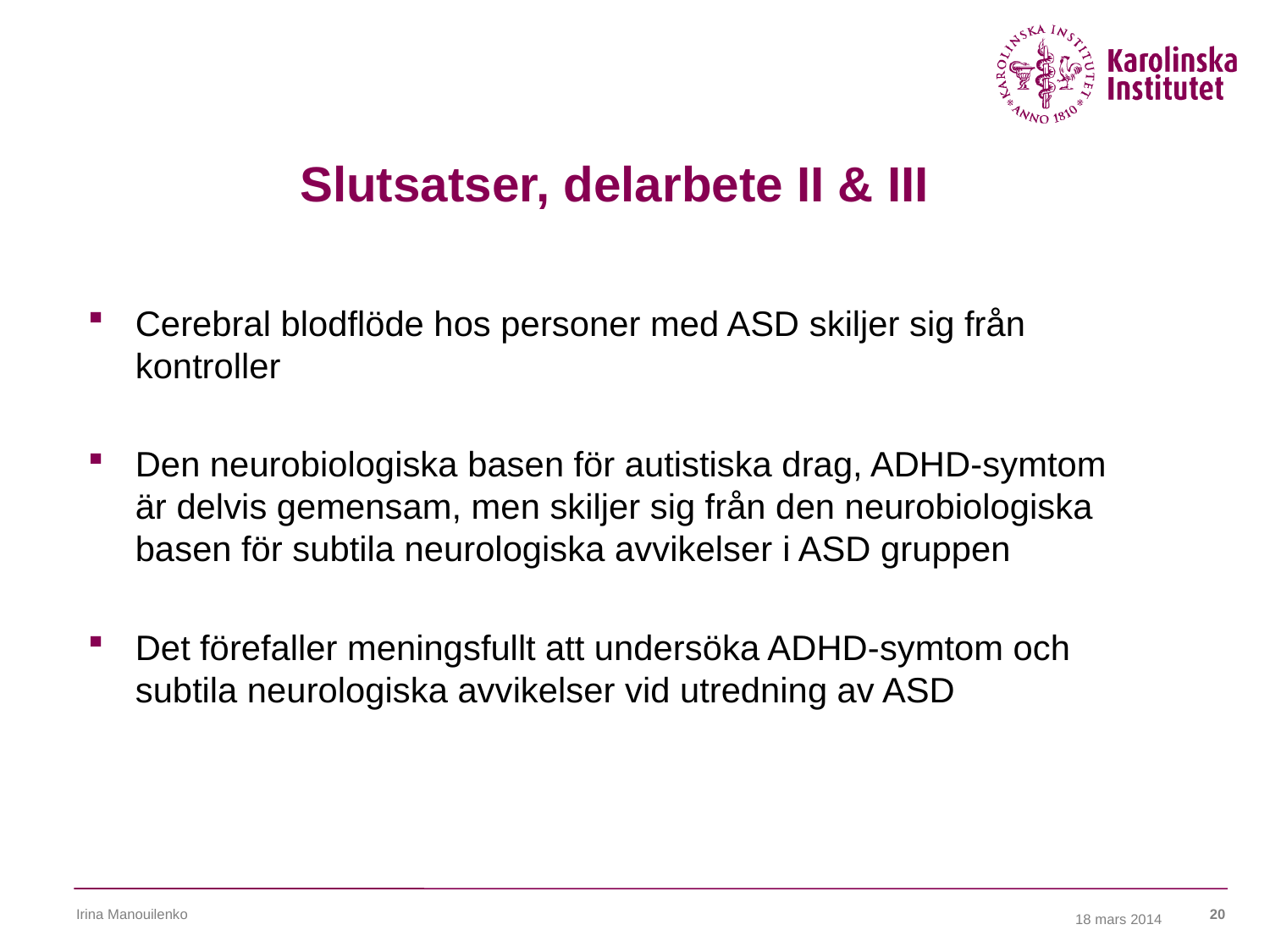

# Slutsatser, delarbete II & III
Cerebral blodflöde hos personer med ASD skiljer sig från kontroller

Den neurobiologiska basen för autistiska drag, ADHD-symtom är delvis gemensam, men skiljer sig från den neurobiologiska basen för subtila neurologiska avvikelser i ASD gruppen

Det förefaller meningsfullt att undersöka ADHD-symtom och subtila neurologiska avvikelser vid utredning av ASD
Irina Manouilenko
20
18 mars 2014